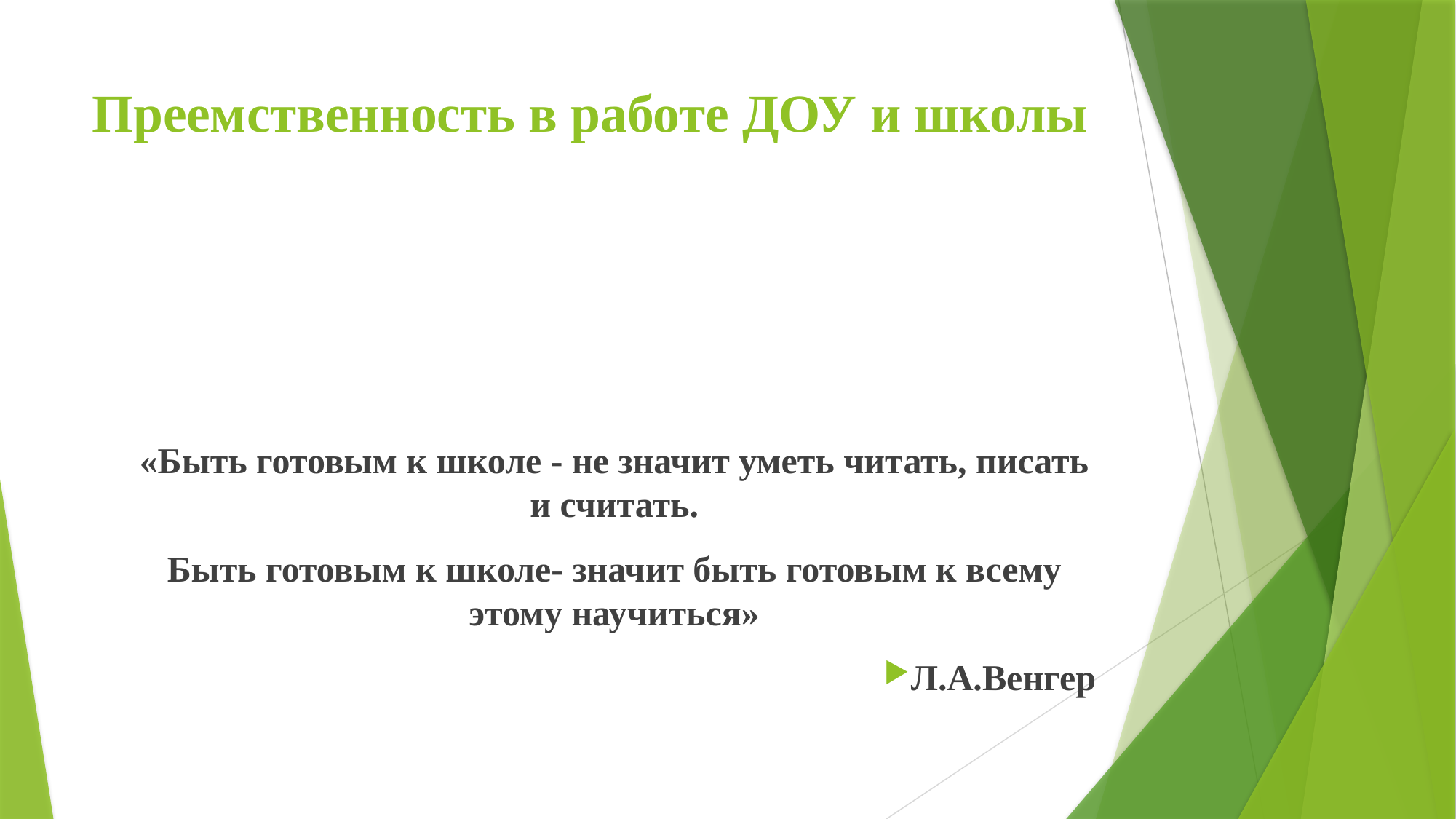

# Преемственность в работе ДОУ и школы

«Быть готовым к школе - не значит уметь читать, писать и считать.
Быть готовым к школе- значит быть готовым к всему этому научиться»
Л.А.Венгер